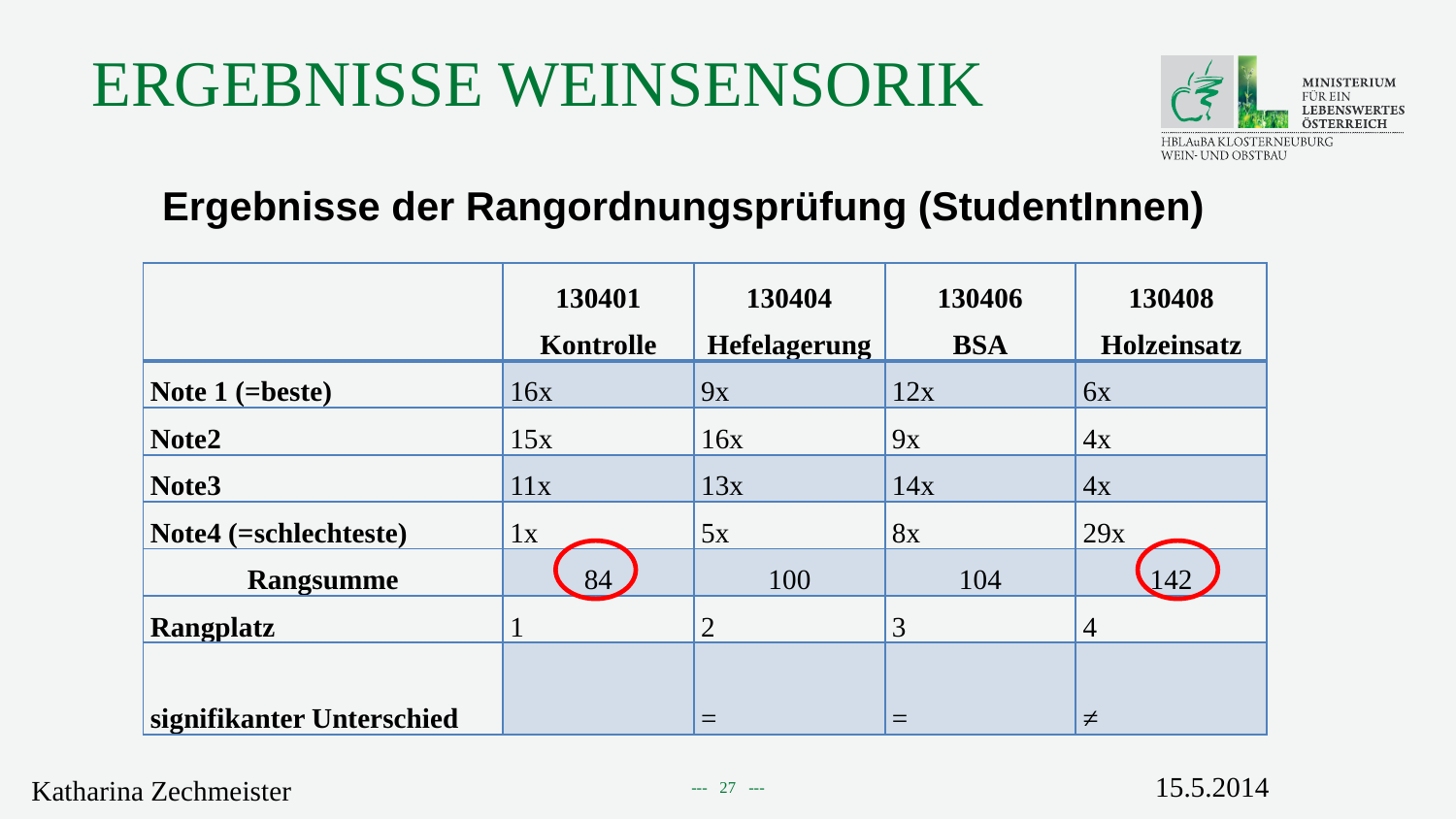

# Ergebnisse WEINSENSORIK
Ergebnisse der Rangordnungsprüfung (StudentInnen)

|  | 130401 Kontrolle | 130404 Hefelagerung | 130406 BSA | 130408 Holzeinsatz |
| --- | --- | --- | --- | --- |
| Note 1 (=beste) | 16x | 9x | 12x | 6x |
| Note2 | 15x | 16x | 9x | 4x |
| Note3 | 11x | 13x | 14x | 4x |
| Note4 (=schlechteste) | 1x | 5x | 8x | 29x |
| Rangsumme | 84 | 100 | 104 | 142 |
| Rangplatz | 1 | 2 | 3 | 4 |
| signifikanter Unterschied |  | = | = | ≠ |

15.5.2014

Katharina Zechmeister